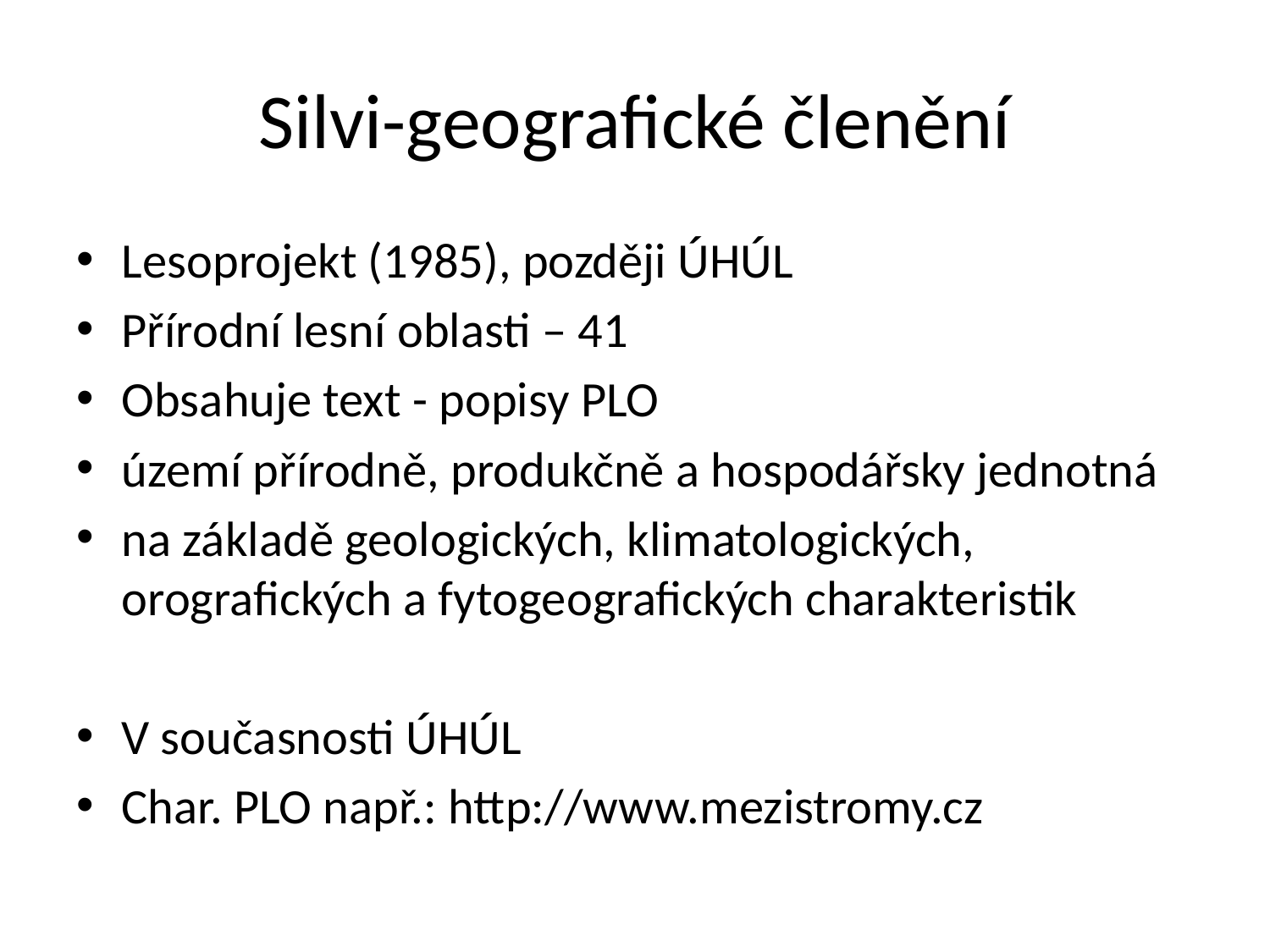

# Silvi-geografické členění
Lesoprojekt (1985), později ÚHÚL
Přírodní lesní oblasti – 41
Obsahuje text - popisy PLO
území přírodně, produkčně a hospodářsky jednotná
na základě geologických, klimatologických, orografických a fytogeografických charakteristik

V současnosti ÚHÚL
Char. PLO např.: http://www.mezistromy.cz